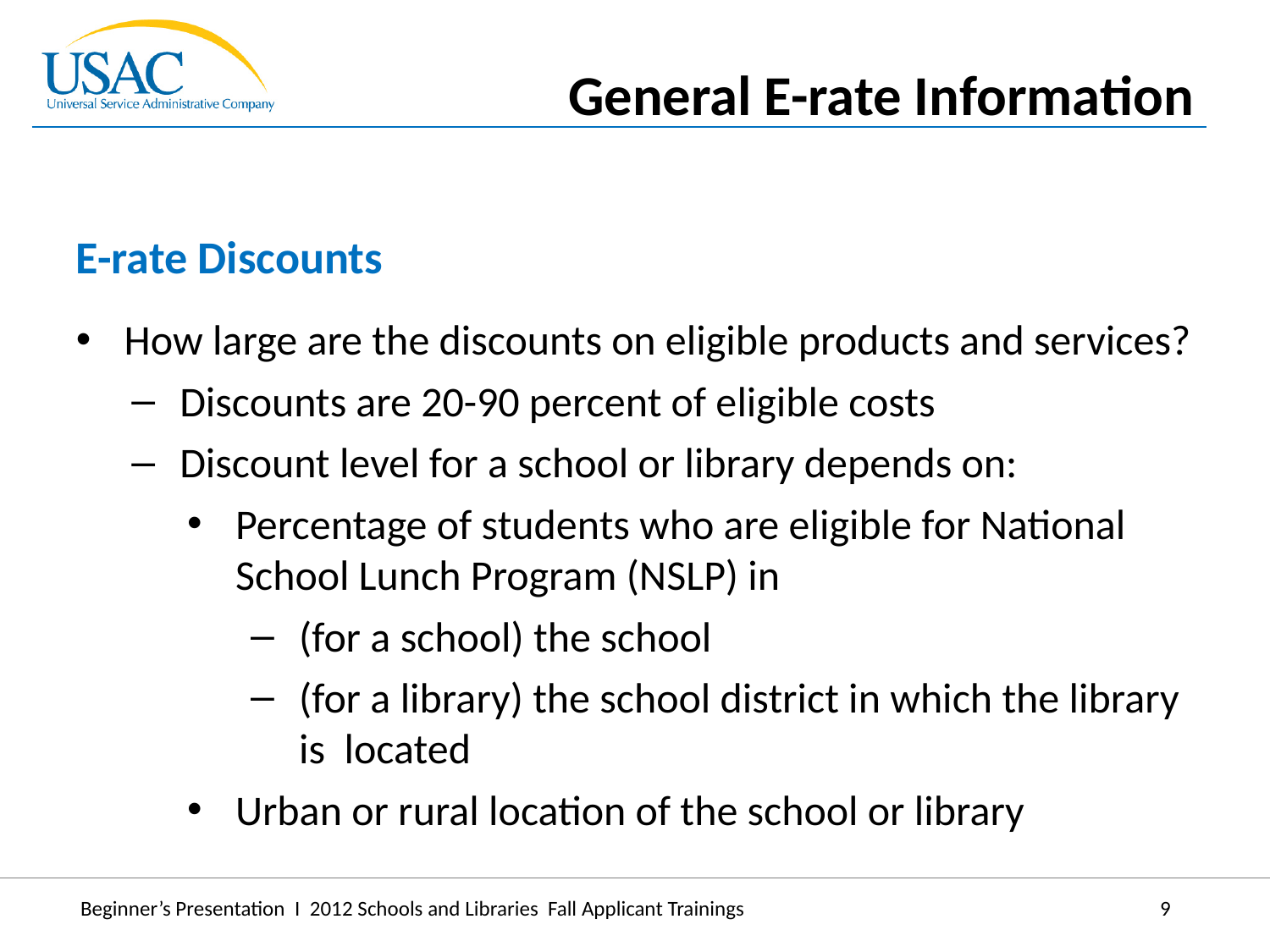

General E-rate Information
E-rate Discounts
How large are the discounts on eligible products and services?
Discounts are 20-90 percent of eligible costs
Discount level for a school or library depends on:
Percentage of students who are eligible for National School Lunch Program (NSLP) in
(for a school) the school
(for a library) the school district in which the library is  located
Urban or rural location of the school or library